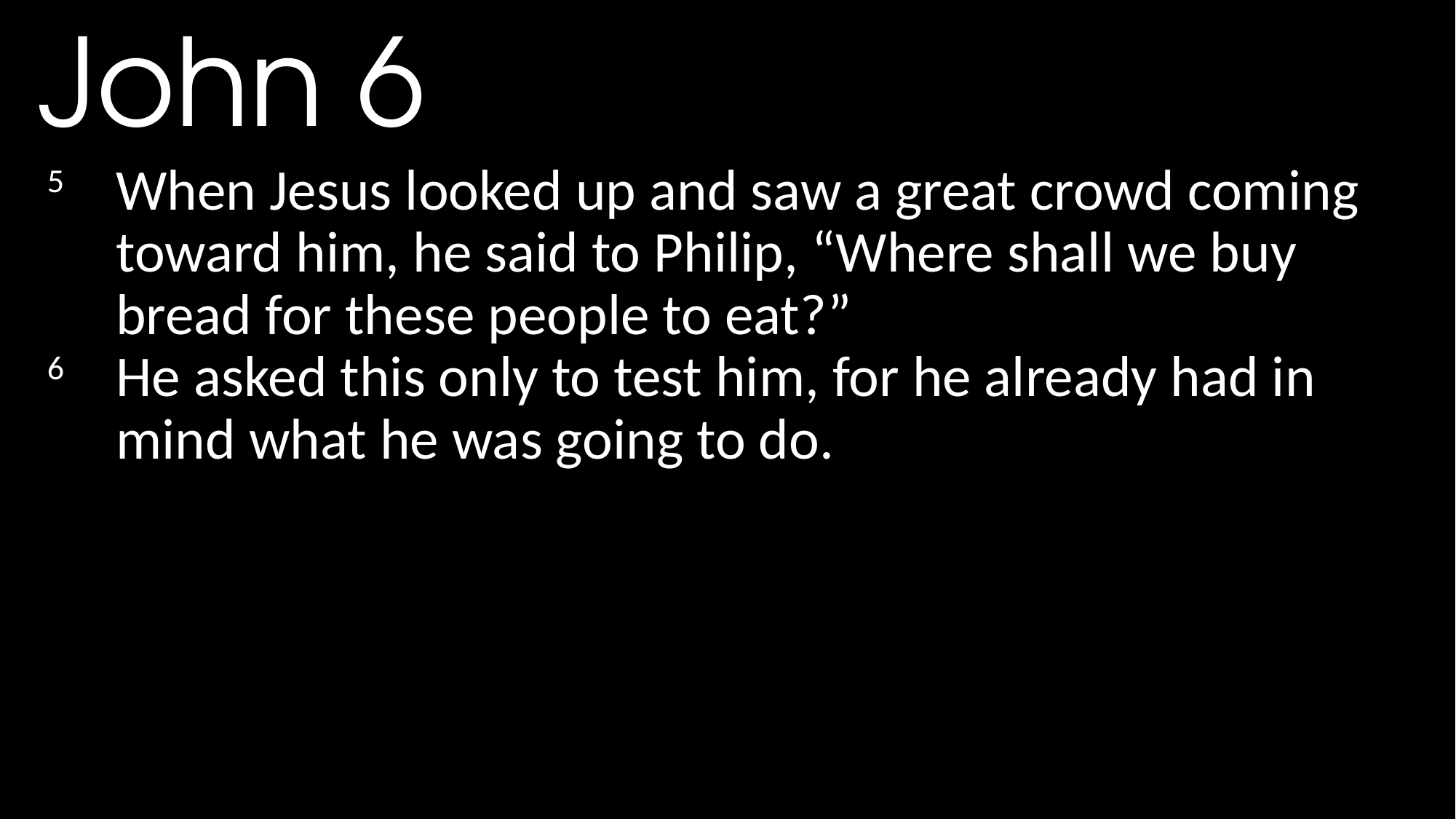

John 6
5 	When Jesus looked up and saw a great crowd coming toward him, he said to Philip, “Where shall we buy bread for these people to eat?”
6 	He asked this only to test him, for he already had in mind what he was going to do.